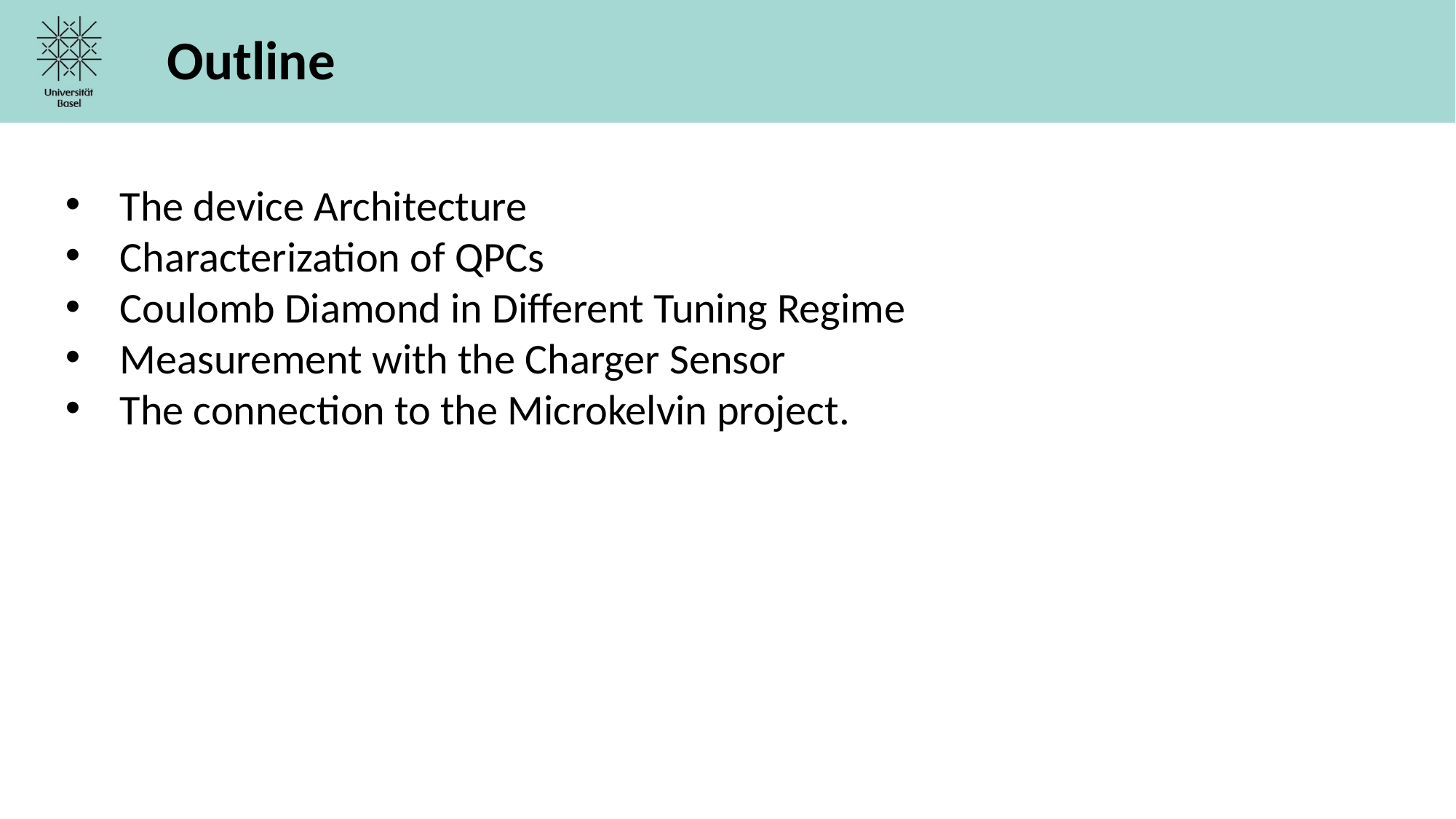

Outline
The device Architecture
Characterization of QPCs
Coulomb Diamond in Different Tuning Regime
Measurement with the Charger Sensor
The connection to the Microkelvin project.